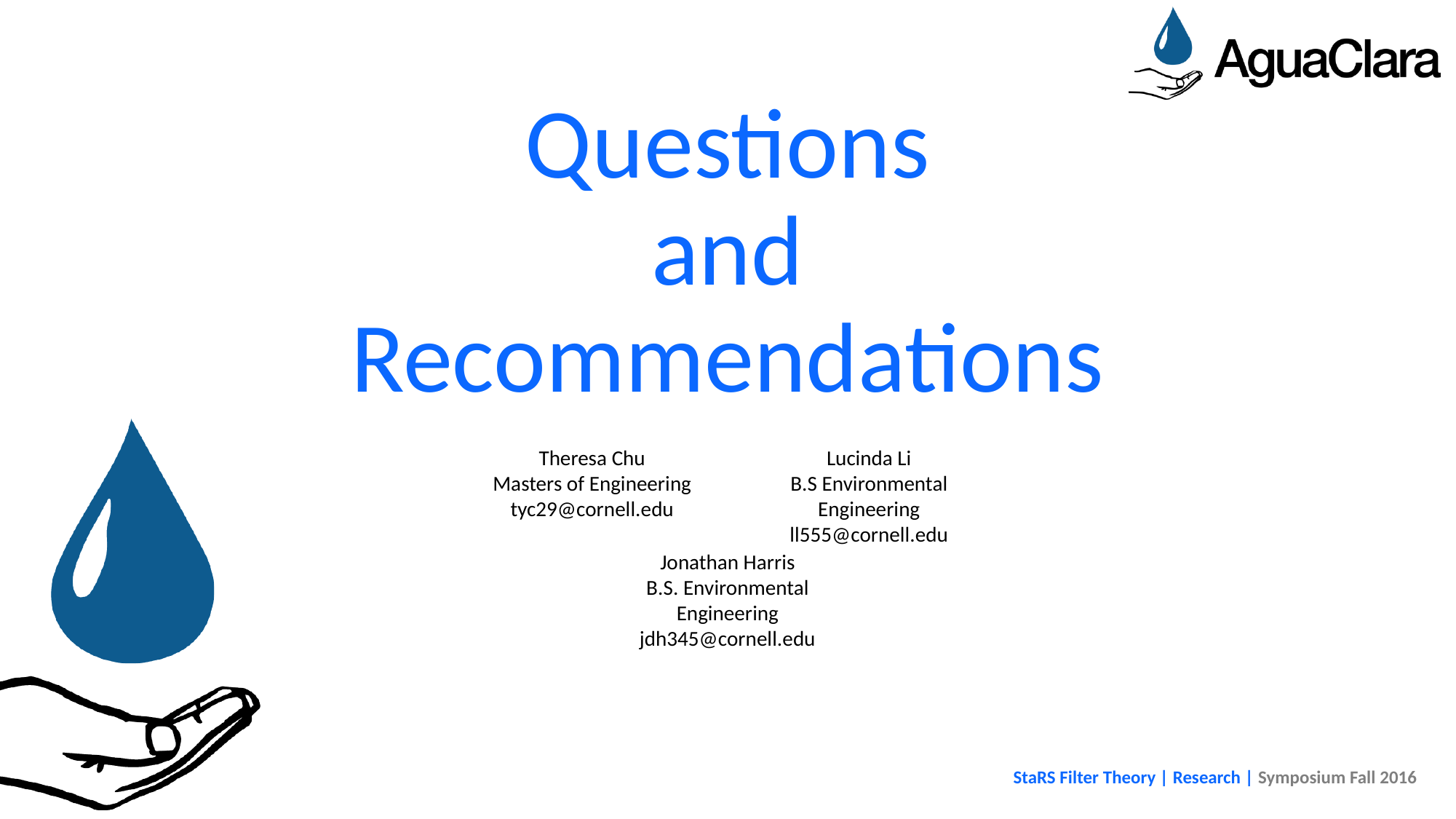

# Questions and Recommendations
Theresa Chu
Masters of Engineering
tyc29@cornell.edu
Lucinda Li
B.S Environmental Engineering
ll555@cornell.edu
Jonathan Harris
B.S. Environmental Engineering
jdh345@cornell.edu
StaRS Filter Theory | Research | Symposium Fall 2016